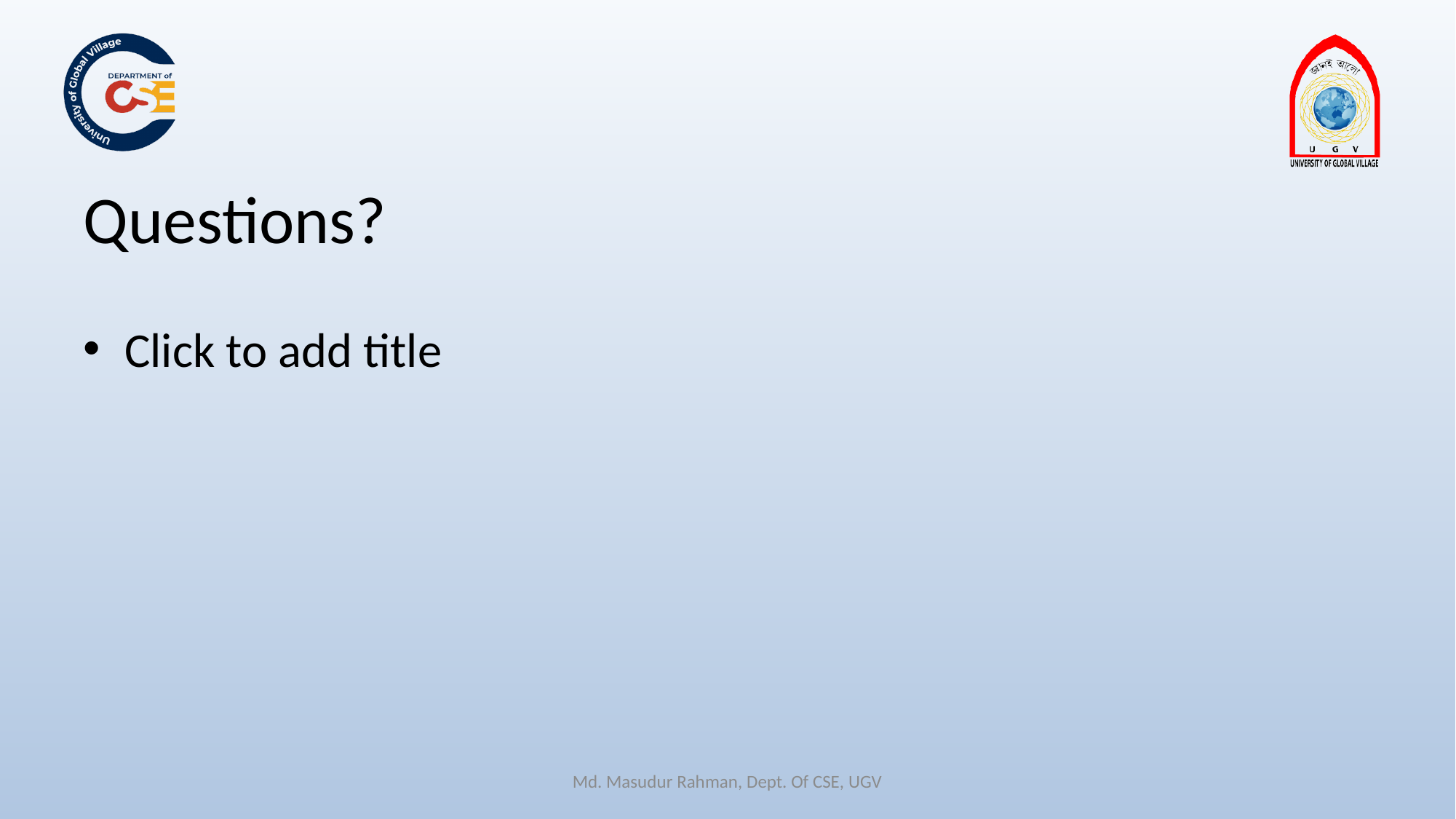

# Questions?
Click to add title
Md. Masudur Rahman, Dept. Of CSE, UGV